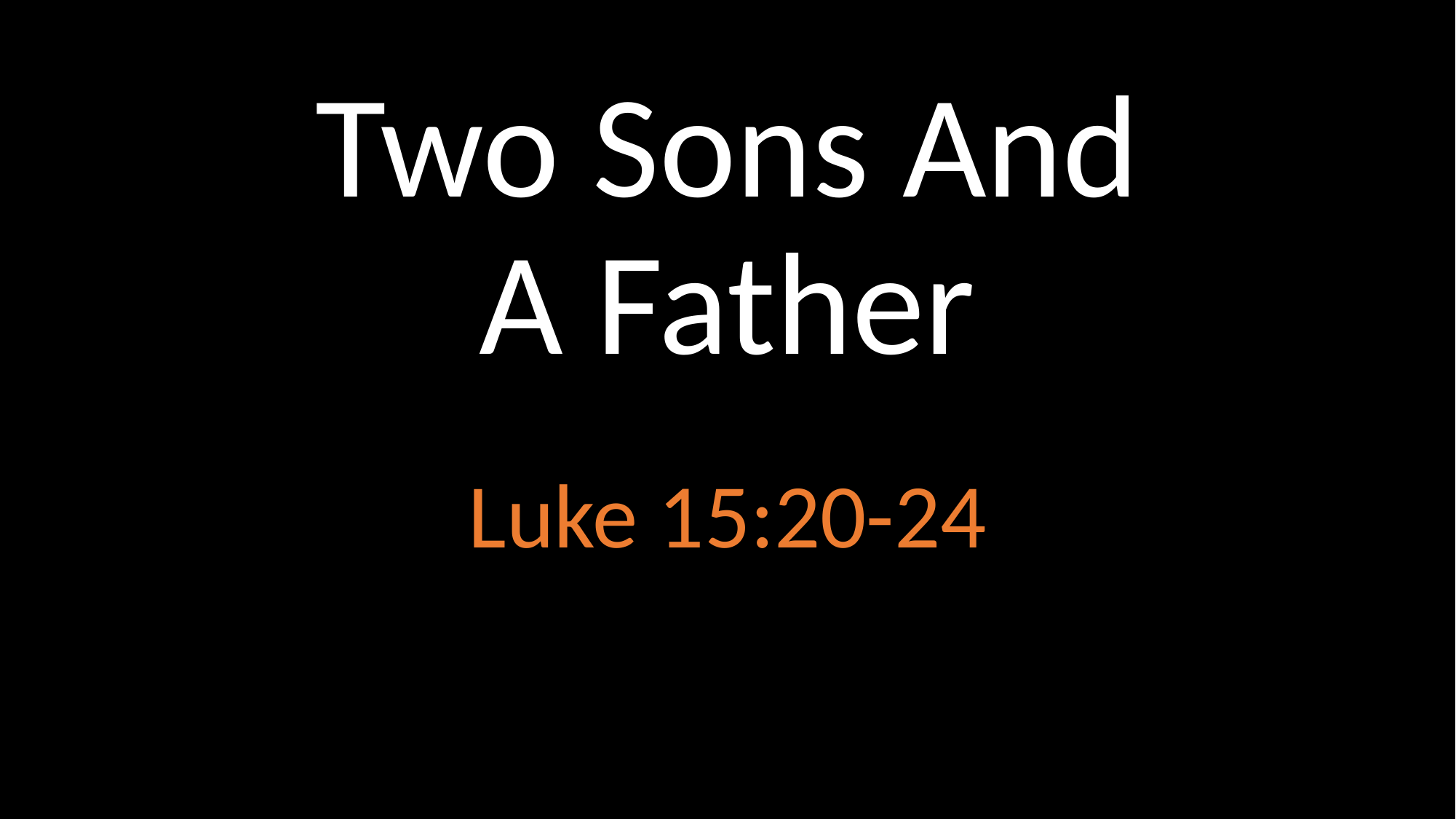

# Two Sons And A Father
Luke 15:20-24